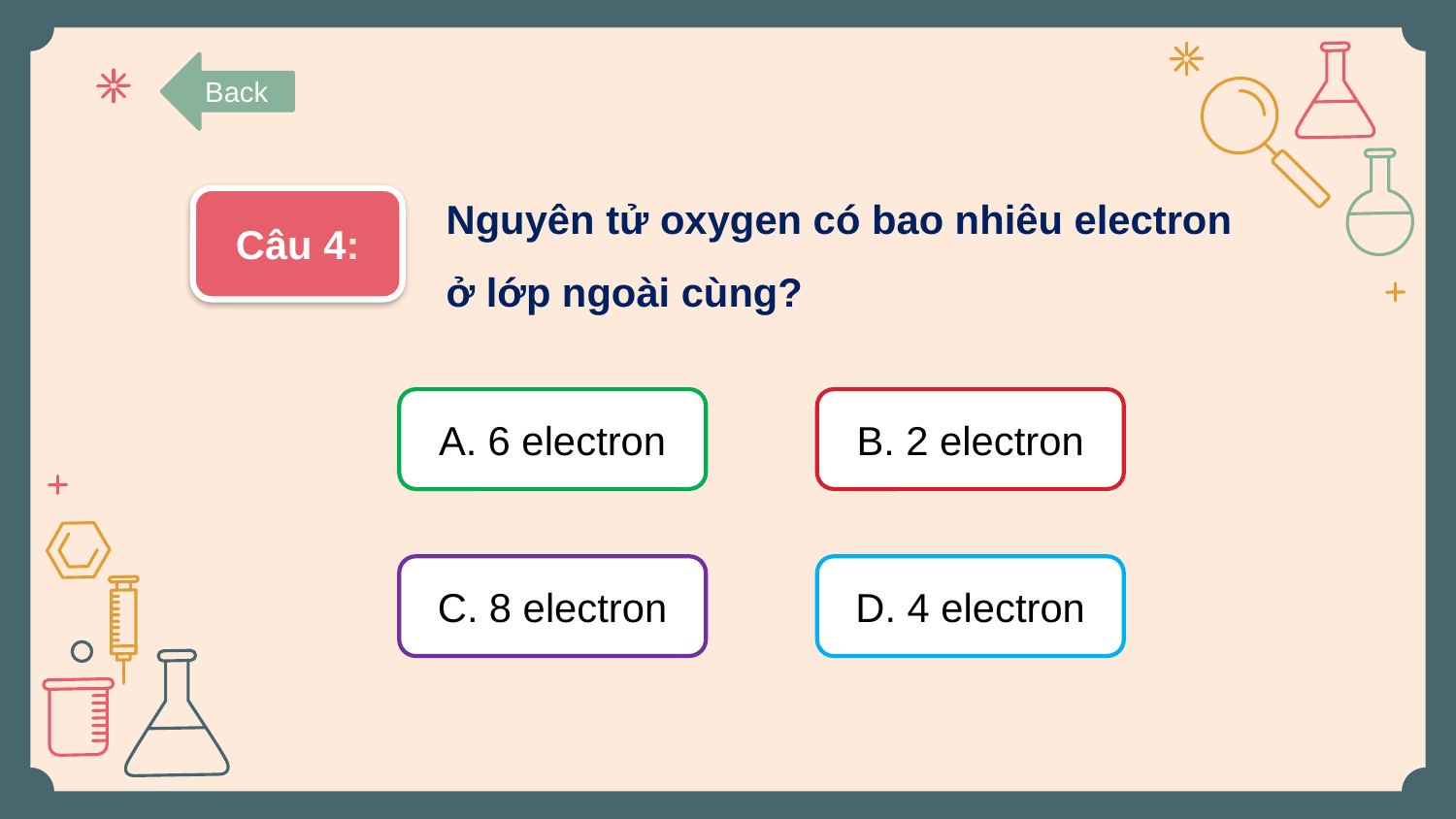

Back
Nguyên tử oxygen có bao nhiêu electron ở lớp ngoài cùng?
Câu 4:
A. 6 electron
B. 2 electron
C. 8 electron
D. 4 electron